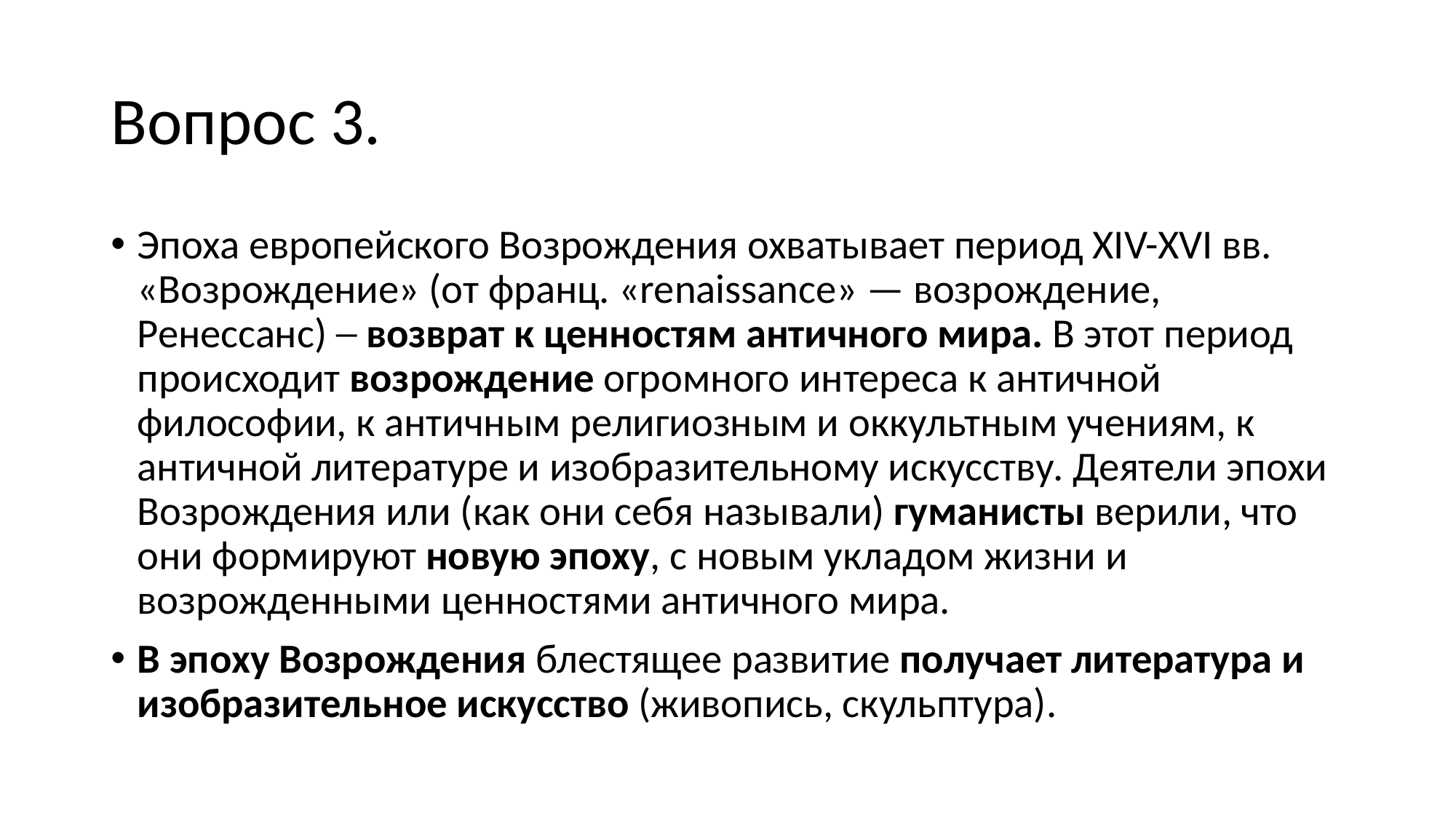

# Вопрос 3.
Эпоха европейского Возрождения охватывает период XIV-XVI вв. «Возрождение» (от франц. «renaissance» — возрождение, Ренессанс) ─ возврат к ценностям античного мира. В этот период происходит возрождение огромного интереса к античной философии, к античным религиозным и оккультным учениям, к античной литературе и изобразительному искусству. Деятели эпохи Возрождения или (как они себя называли) гуманисты верили, что они формируют новую эпоху, с новым укладом жизни и возрожденными ценностями античного мира.
В эпоху Возрождения блестящее развитие получает литература и изобразительное искусство (живопись, скульптура).